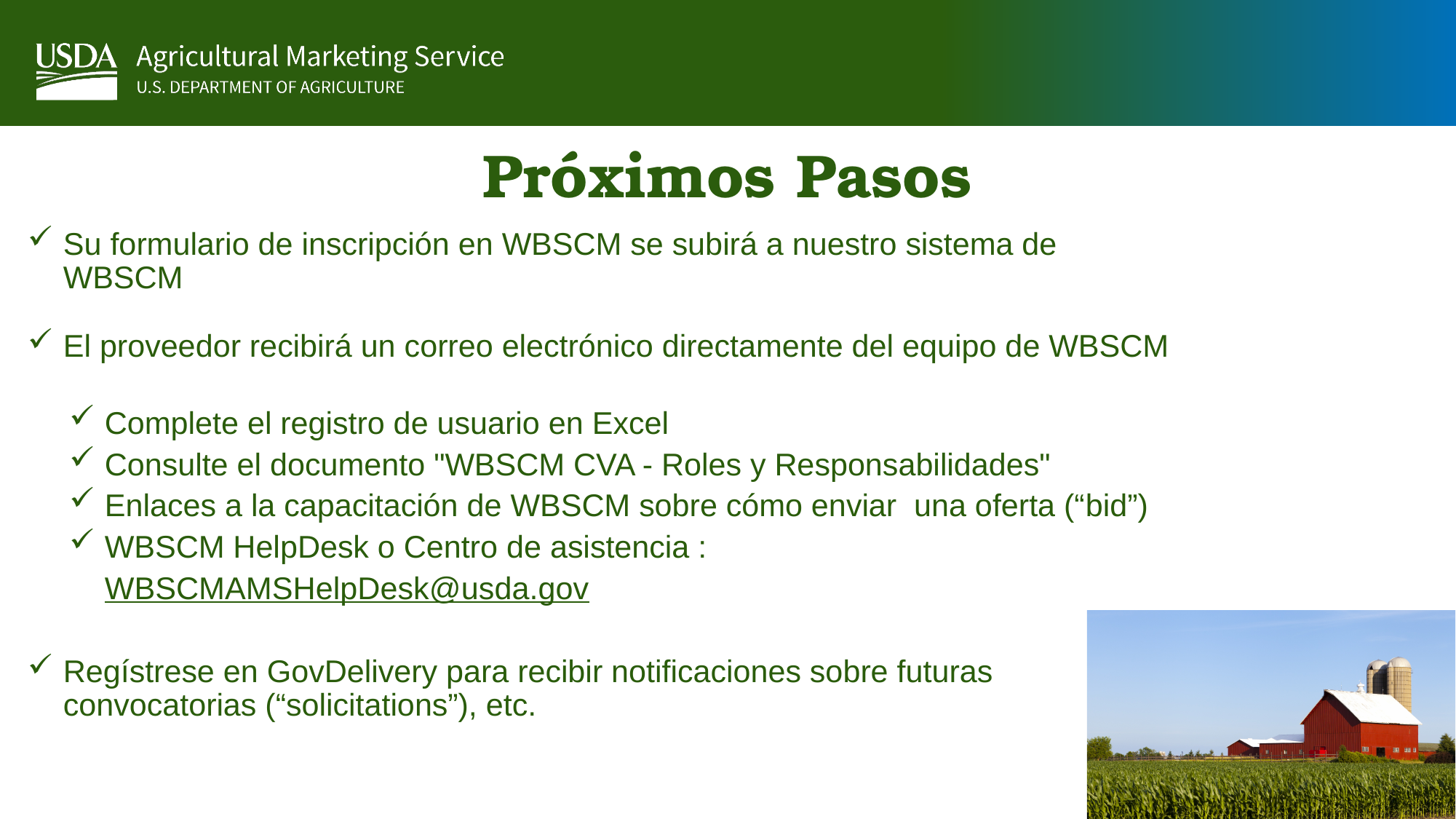

# Próximos Pasos
Su formulario de inscripción en WBSCM se subirá a nuestro sistema de WBSCM

El proveedor recibirá un correo electrónico directamente del equipo de WBSCM

Complete el registro de usuario en Excel
Consulte el documento "WBSCM CVA - Roles y Responsabilidades"
Enlaces a la capacitación de WBSCM sobre cómo enviar  una oferta (“bid”)
WBSCM HelpDesk o Centro de asistencia : WBSCMAMSHelpDesk@usda.gov

Regístrese en GovDelivery para recibir notificaciones sobre futuras convocatorias (“solicitations”), etc.